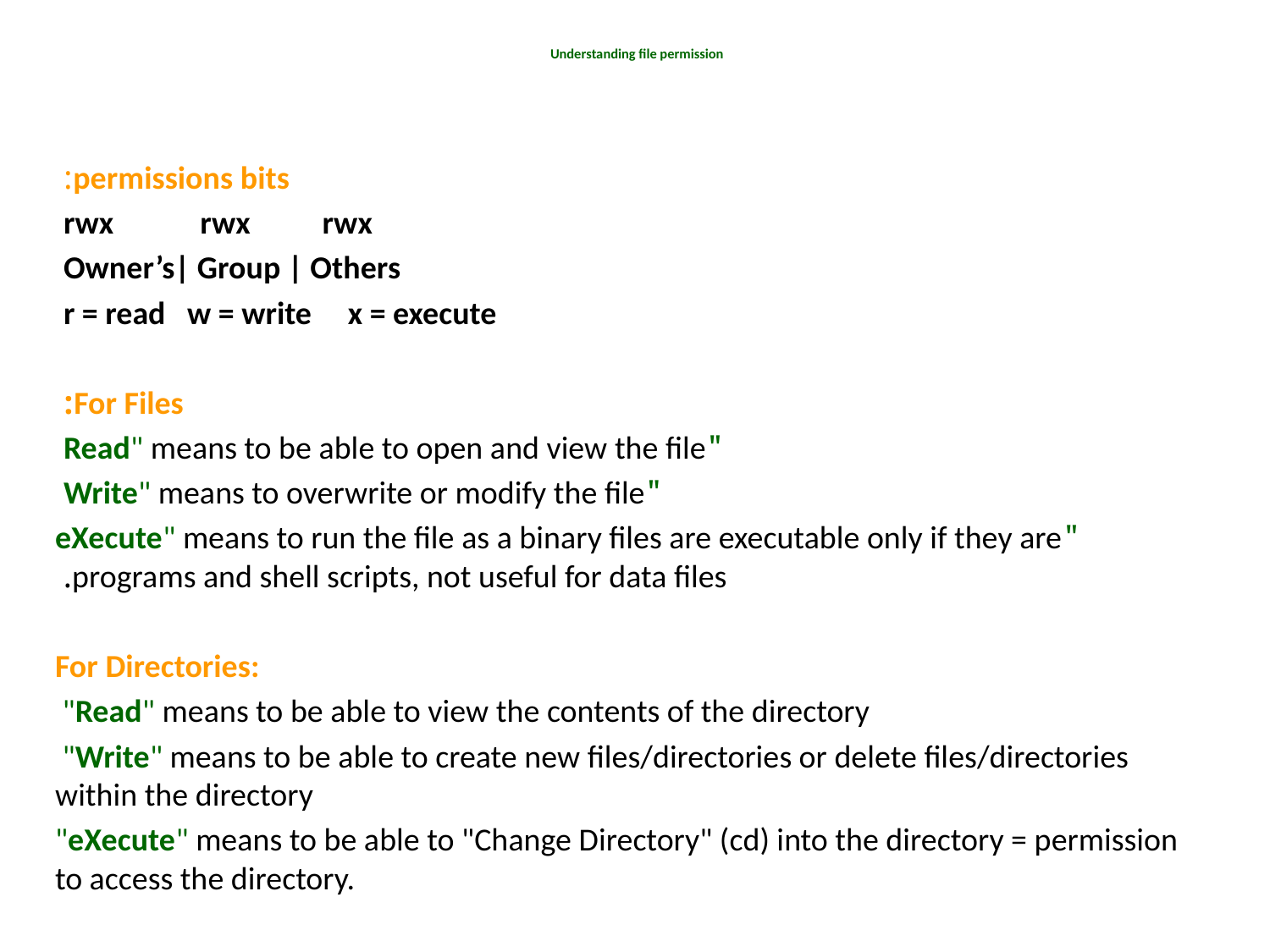

# Understanding file permission

permissions bits:
rwx            rwx          rwx
Owner’s| Group | Others
r = read   w = write     x = execute

For Files:
"Read" means to be able to open and view the file
"Write" means to overwrite or modify the file
"eXecute" means to run the file as a binary files are executable only if they are programs and shell scripts, not useful for data files.

For Directories:
 "Read" means to be able to view the contents of the directory
 "Write" means to be able to create new files/directories or delete files/directories within the directory
"eXecute" means to be able to "Change Directory" (cd) into the directory = permission to access the directory.